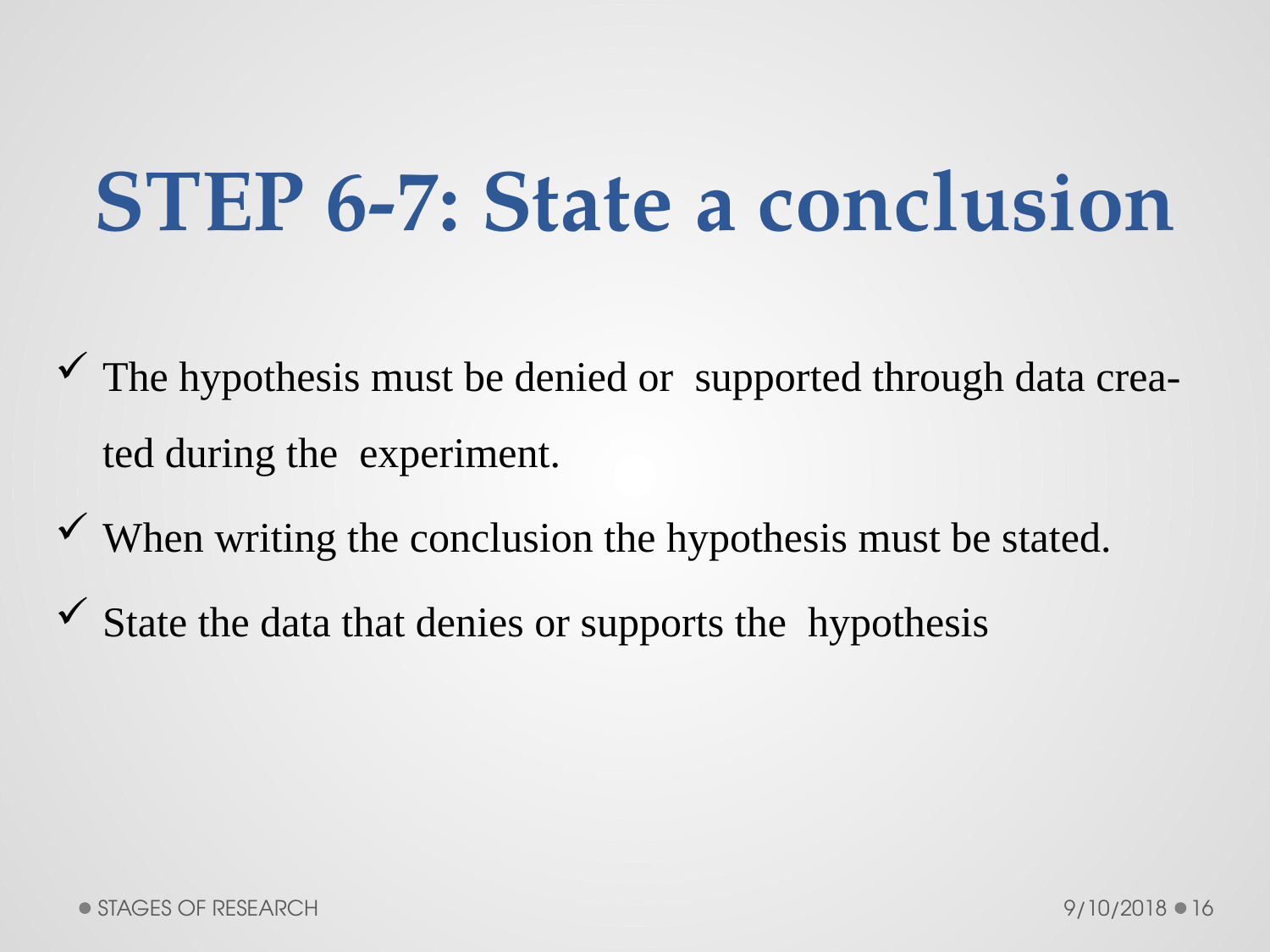

# STEP 6-7: State a conclusion
The hypothesis must be denied or  supported through data crea-ted during the  experiment.
When writing the conclusion the hypothesis must be stated.
State the data that denies or supports the  hypothesis
STAGES OF RESEARCH
9/10/2018
16